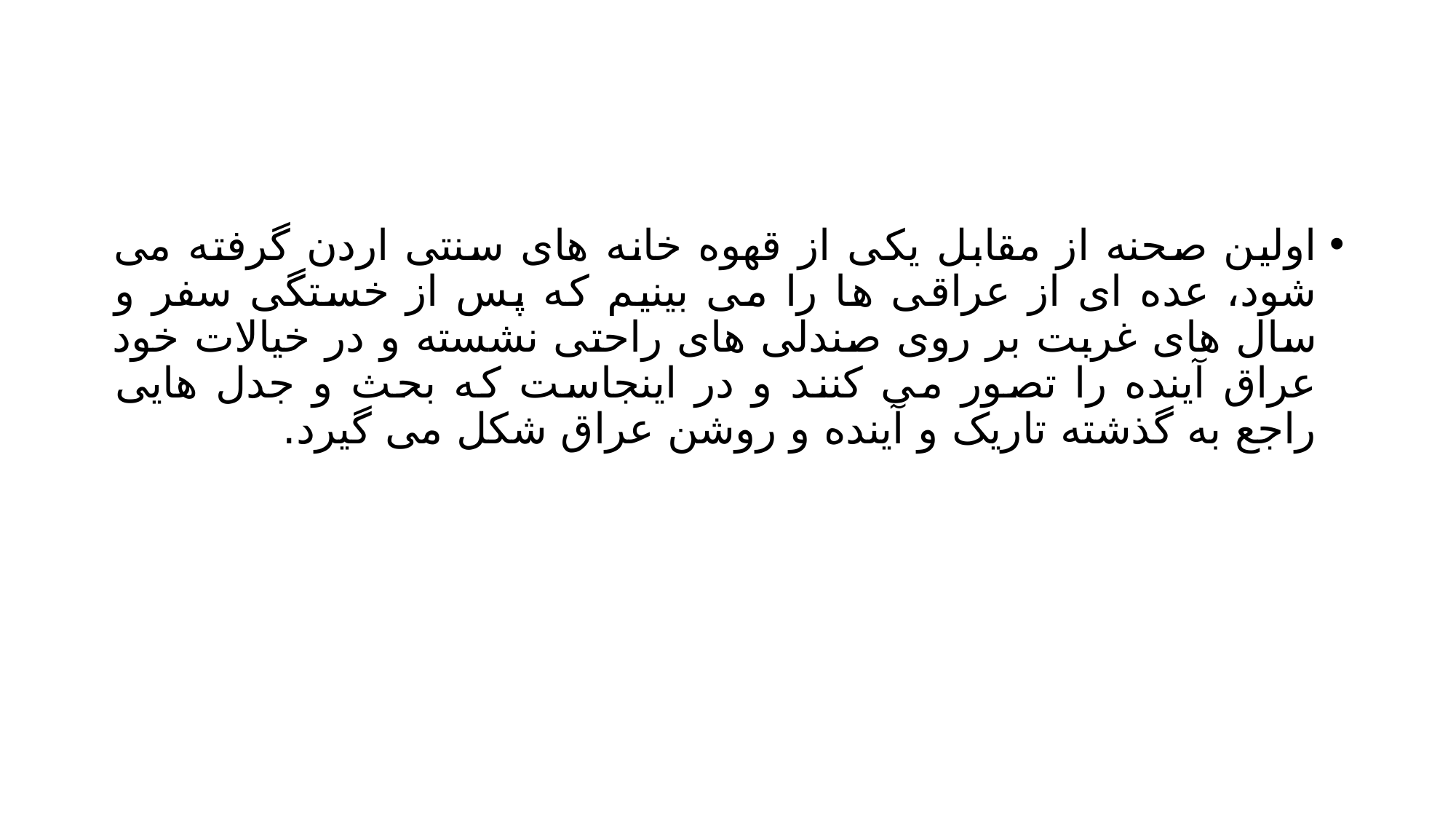

#
اولین صحنه از مقابل یکی از قهوه خانه های سنتی اردن گرفته می شود، عده ای از عراقی ها را می بینیم که پس از خستگی سفر و سال های غربت بر روی صندلی های راحتی نشسته و در خیالات خود عراق آینده را تصور می کنند و در اینجاست که بحث و جدل هایی راجع به گذشته تاریک و آینده و روشن عراق شکل می گیرد.